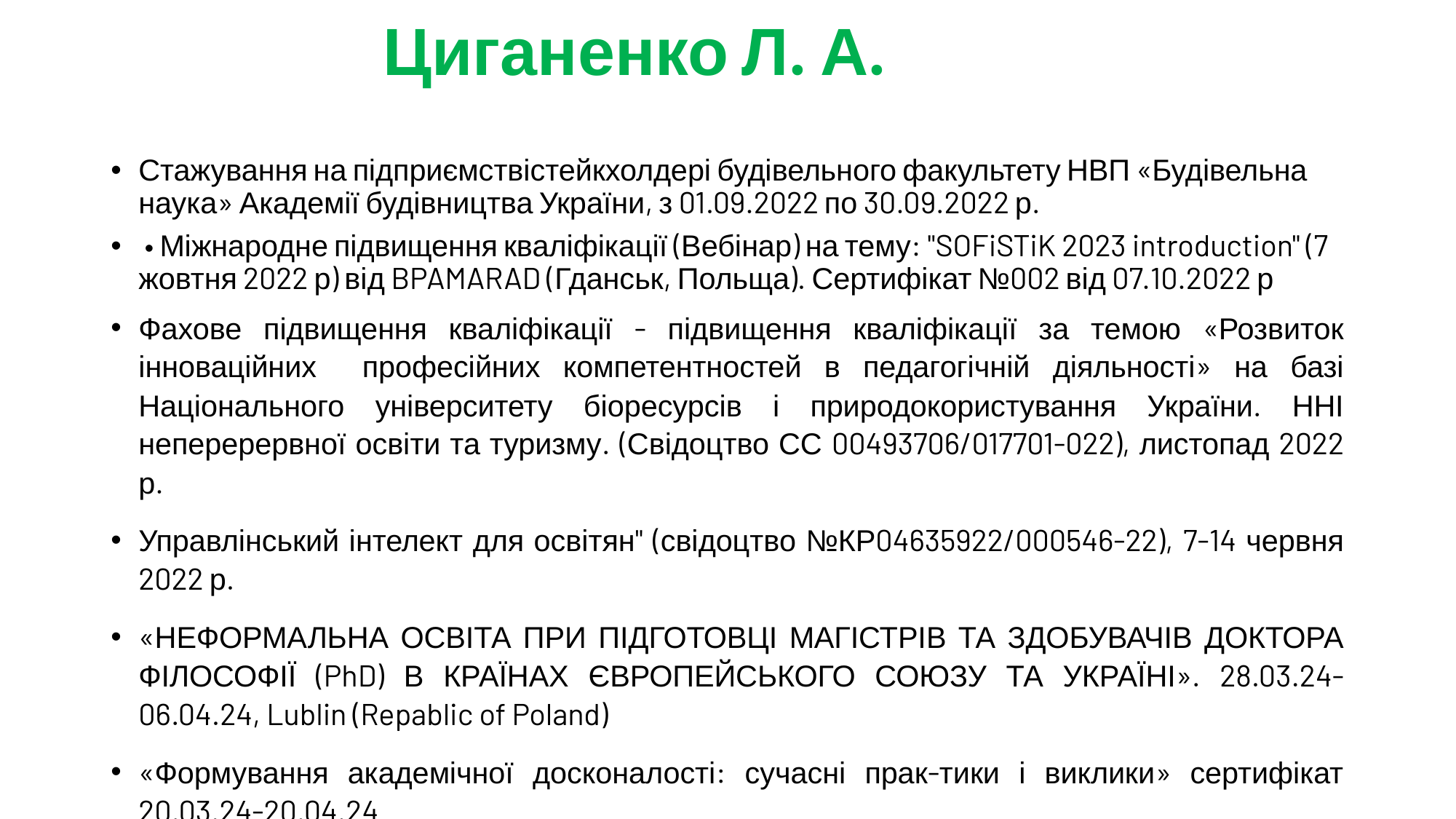

# Циганенко Л. А.
Стажування на підприємствістейкхолдері будівельного факультету НВП «Будівельна наука» Академії будівництва України, з 01.09.2022 по 30.09.2022 р.
 • Міжнародне підвищення кваліфікації (Вебінар) на тему: "SOFiSTiK 2023 introduction" (7 жовтня 2022 р) від BPAMARAD (Гданськ, Польща). Сертифікат №002 від 07.10.2022 р
Фахове підвищення кваліфікації - підвищення кваліфікації за темою «Розвиток інноваційних  професійних компетентностей в педагогічній діяльності» на базі Національного університету біоресурсів і природокористування України. ННІ неперерервної освіти та туризму. (Свідоцтво СС 00493706/017701-022), листопад 2022 р.
Управлінський інтелект для освітян" (свідоцтво №КР04635922/000546-22), 7-14 червня 2022 р.
«НЕФОРМАЛЬНА ОСВІТА ПРИ ПІДГОТОВЦІ МАГІСТРІВ ТА ЗДОБУВАЧІВ ДОКТОРА ФІЛОСОФІЇ (PhD) В КРАЇНАХ ЄВРОПЕЙСЬКОГО СОЮЗУ ТА УКРАЇНІ». 28.03.24-06.04.24, Lublin (Repablic of Poland)
«Формування академічної досконалості: сучасні прак-тики і виклики» сертифікат 20.03.24-20.04.24